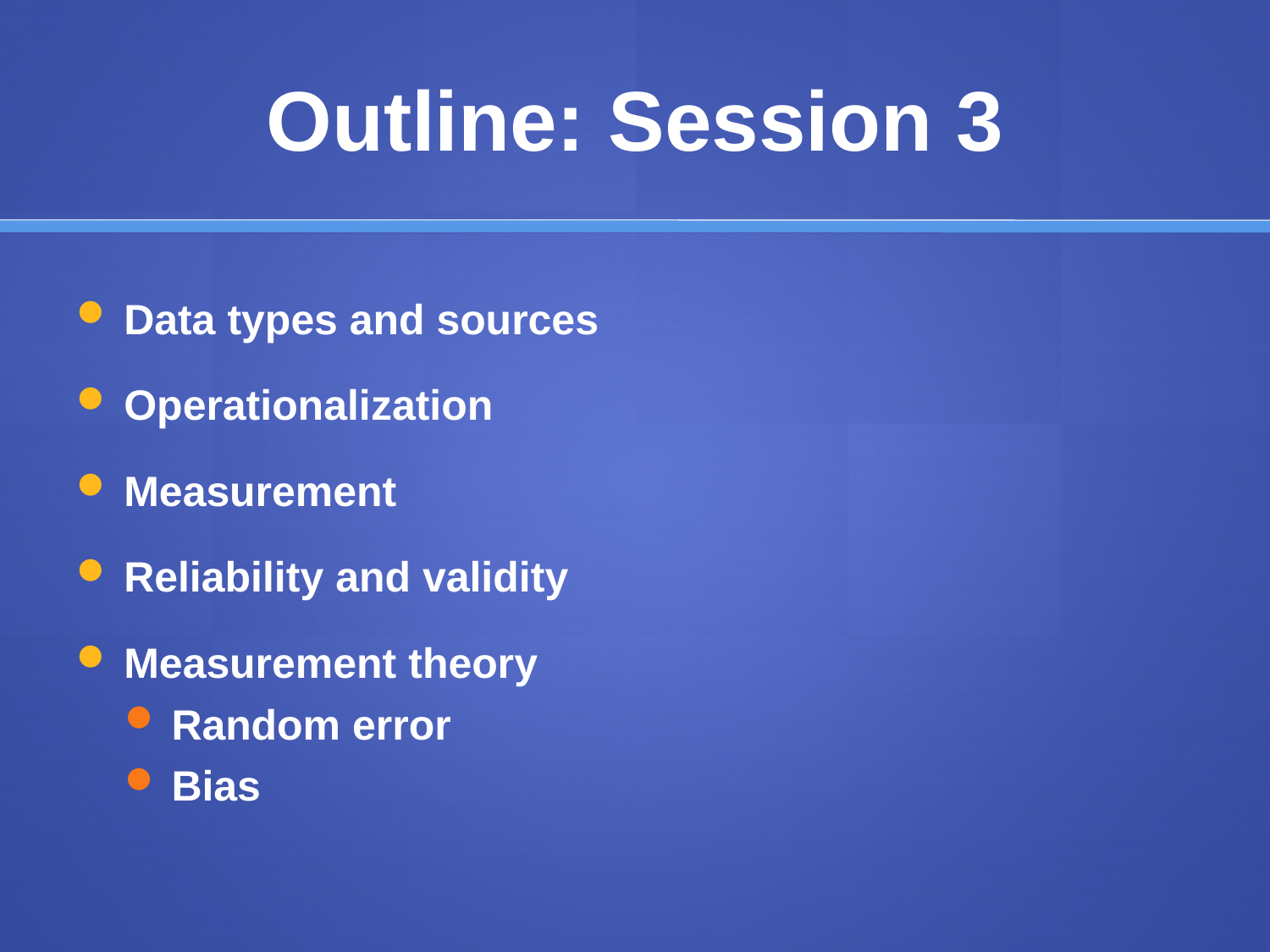

# Outline: Session 3
Data types and sources
Operationalization
Measurement
Reliability and validity
Measurement theory
Random error
Bias